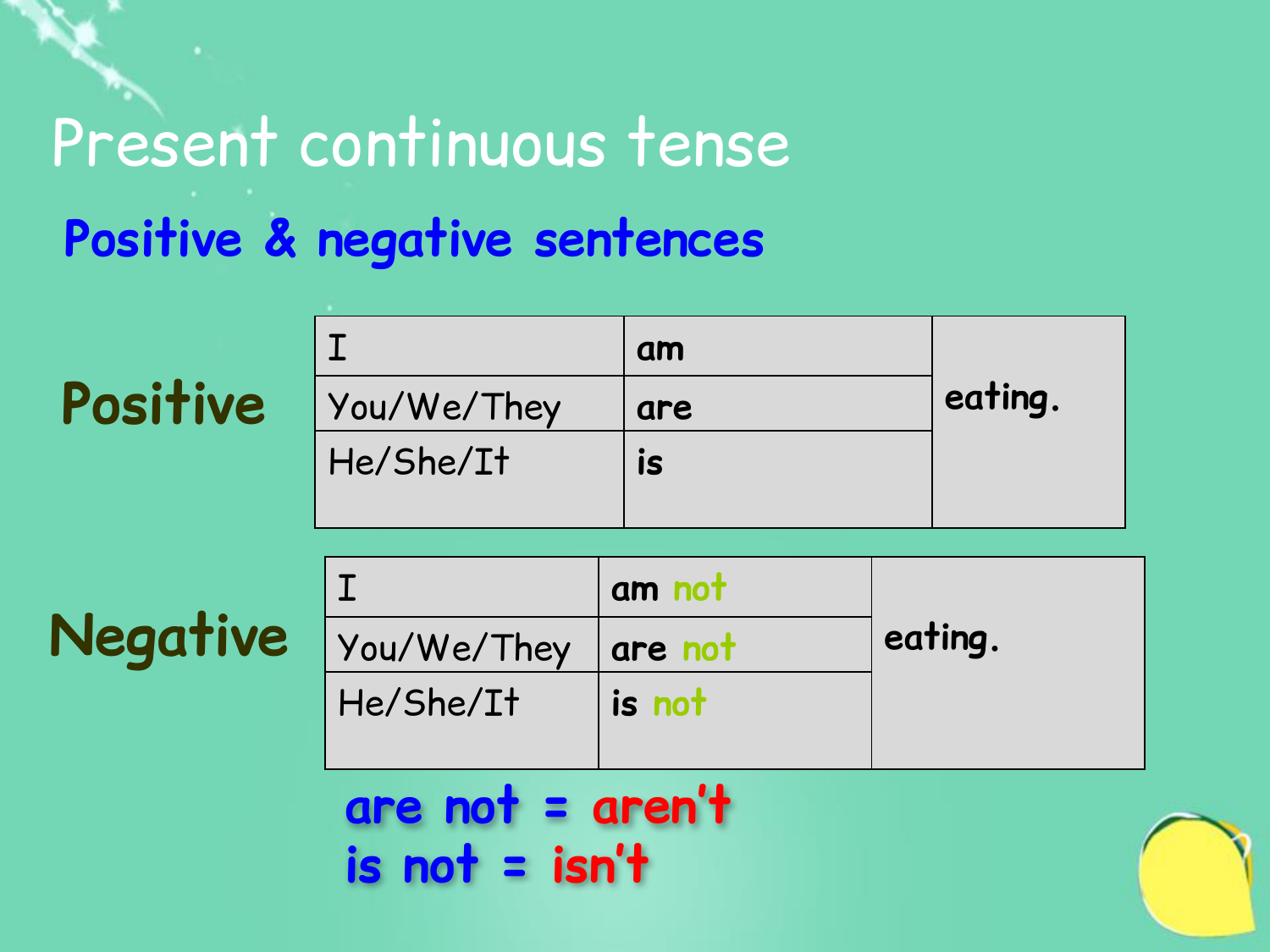

Present continuous tense
Positive & negative sentences
| I | am | eating. |
| --- | --- | --- |
| You/We/They | are |  |
| He/She/It | is |  |
Positive
| I | am not | eating. |
| --- | --- | --- |
| You/We/They | are not |  |
| He/She/It | is not |  |
Negative
are not = aren’t
is not = isn’t